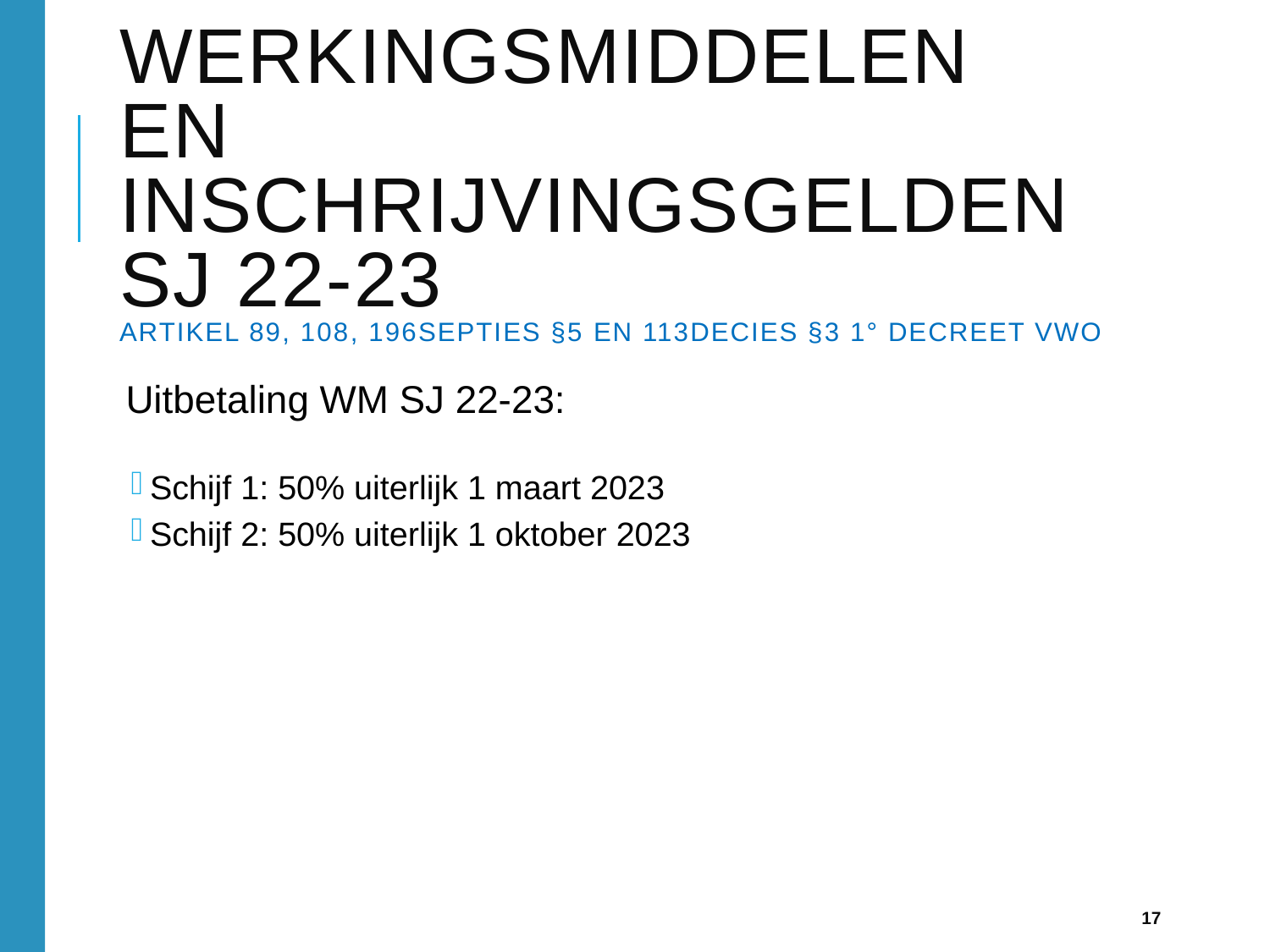

# Werkingsmiddelen en inschrijvingsgelden SJ 22-23 Artikel 89, 108, 196septies §5 en 113decies §3 1° decreet VWO

Uitbetaling WM SJ 22-23:
Schijf 1: 50% uiterlijk 1 maart 2023
Schijf 2: 50% uiterlijk 1 oktober 2023

17